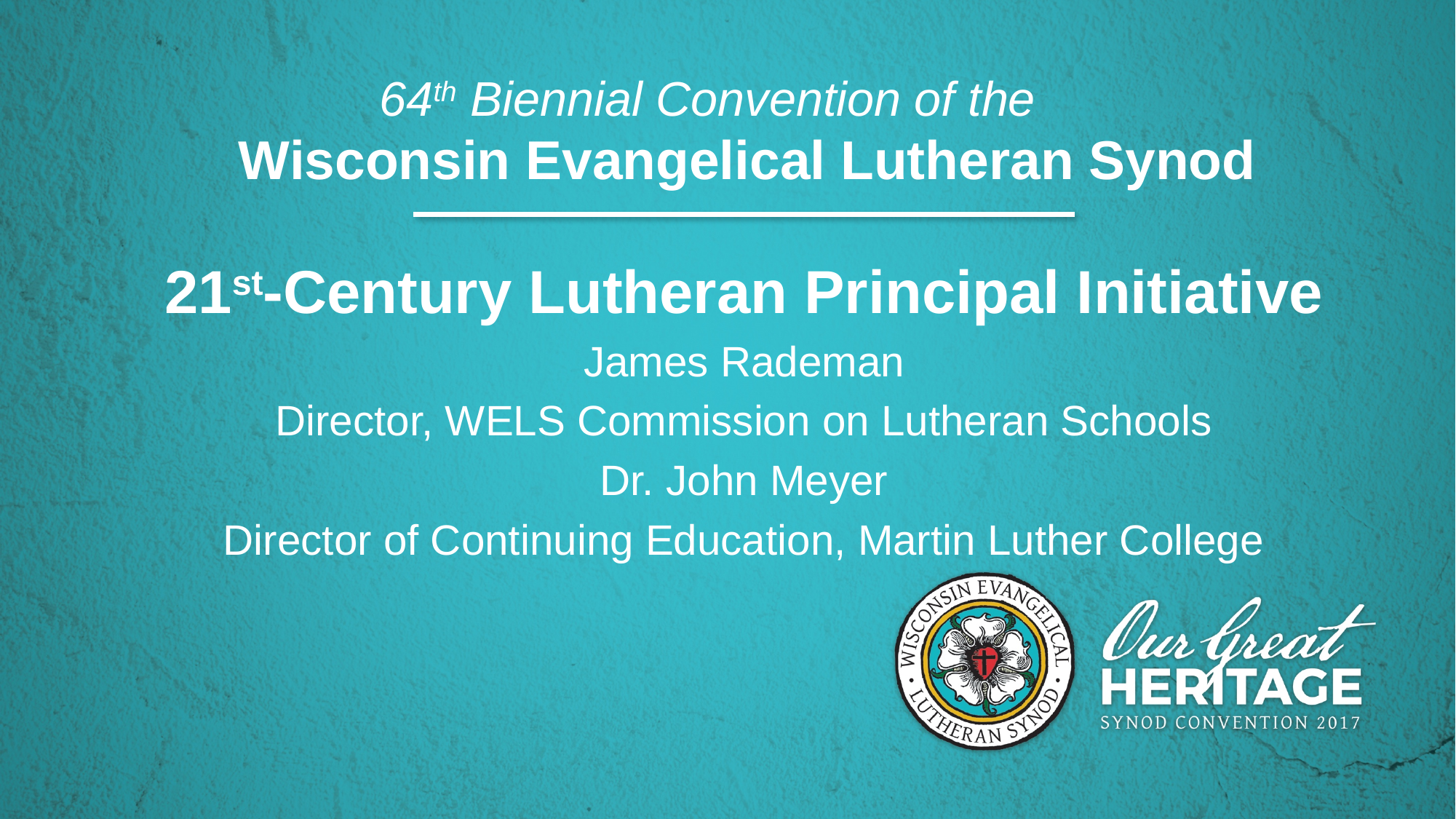

64th Biennial Convention of the
Wisconsin Evangelical Lutheran Synod
21st-Century Lutheran Principal Initiative
James Rademan
Director, WELS Commission on Lutheran Schools
Dr. John Meyer
Director of Continuing Education, Martin Luther College